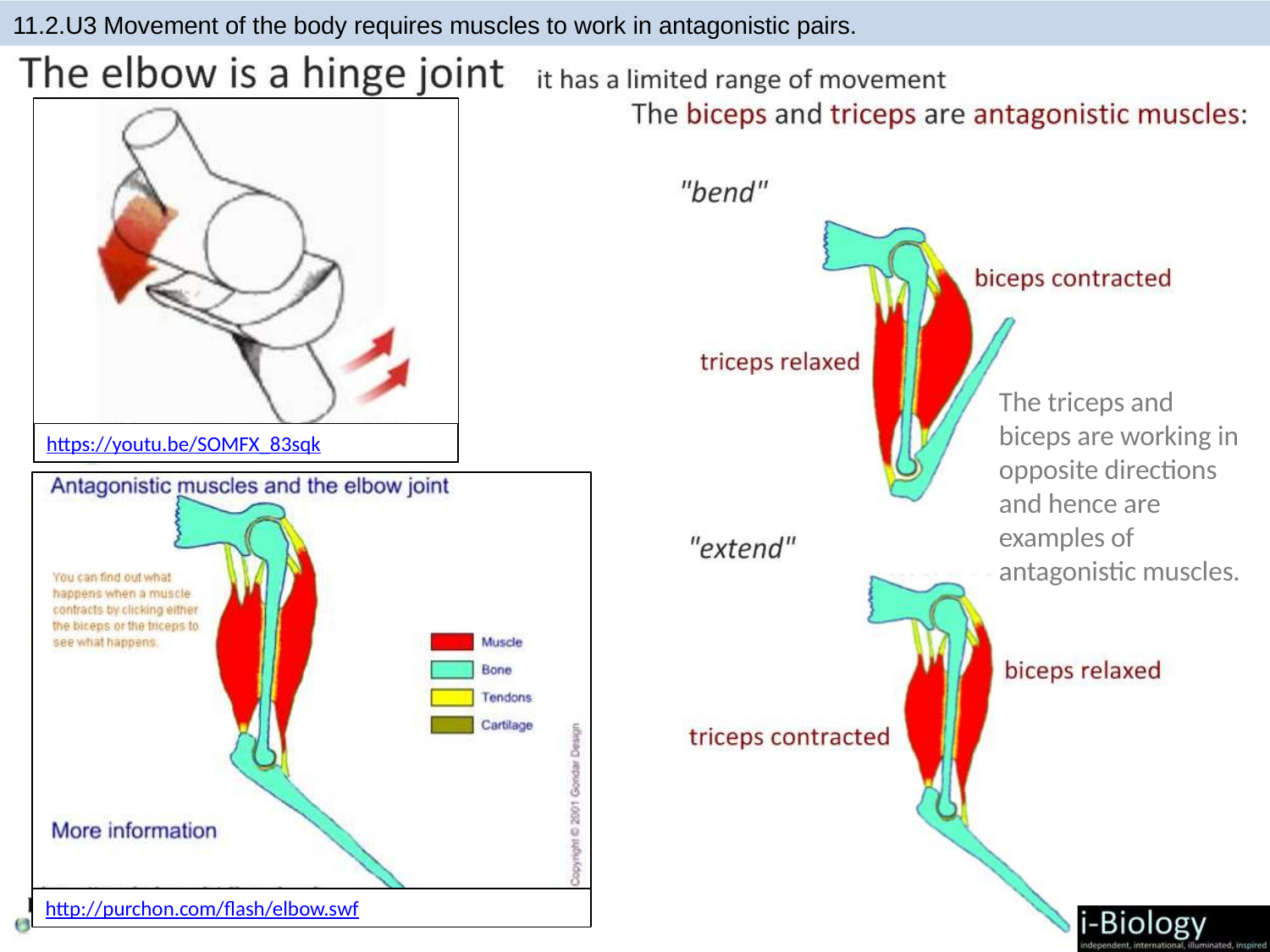

11.2.U3 Movement of the body requires muscles to work in antagonistic pairs.

The triceps and
biceps are working in
opposite directions
and hence are
examples of
antagonistic muscles.
https://youtu.be/SOMFX_83sqk

http://purchon.com/flash/elbow.swf